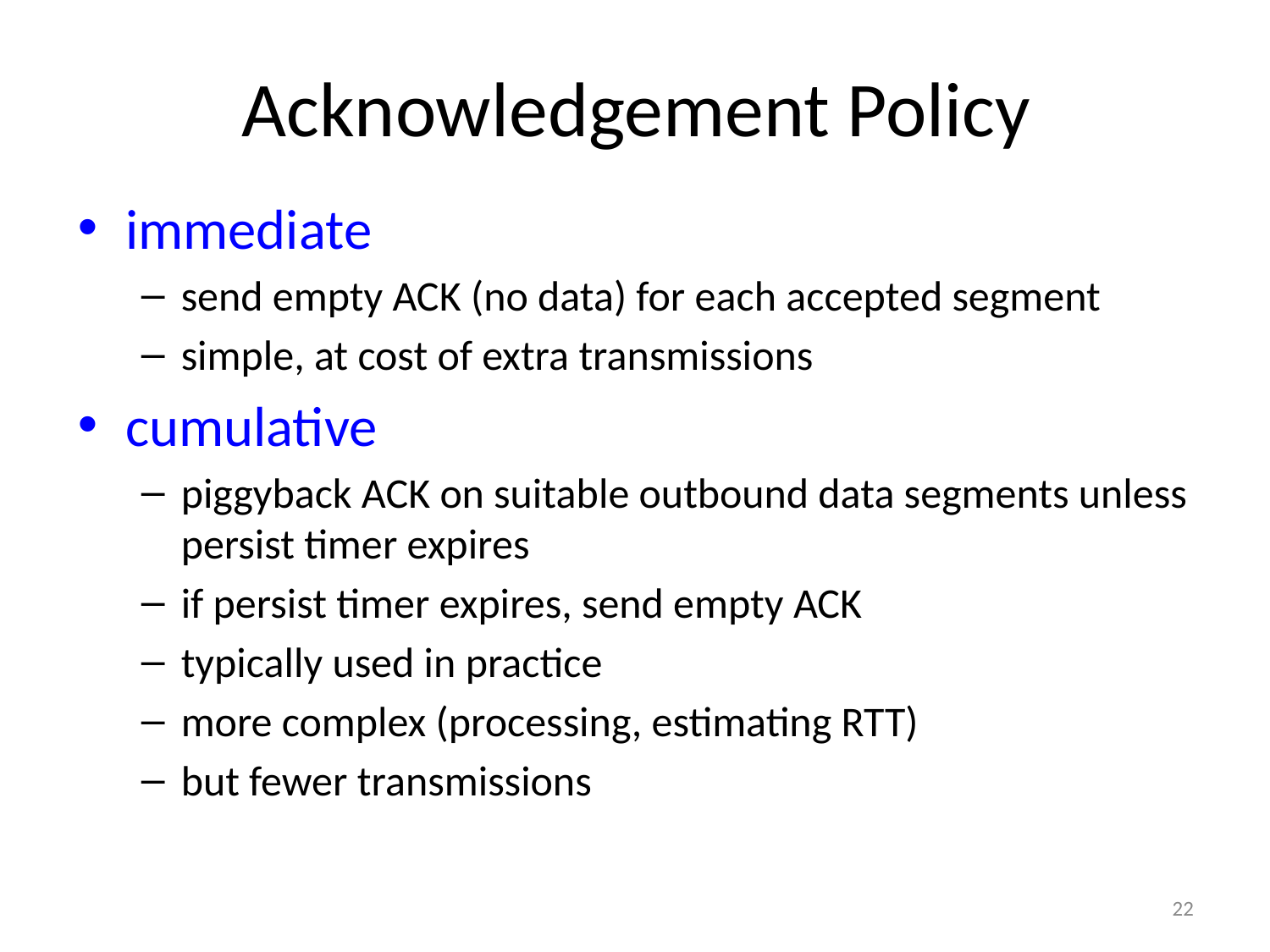

Acknowledgement Policy
immediate
send empty ACK (no data) for each accepted segment
simple, at cost of extra transmissions
cumulative
piggyback ACK on suitable outbound data segments unless persist timer expires
if persist timer expires, send empty ACK
typically used in practice
more complex (processing, estimating RTT)
but fewer transmissions
22